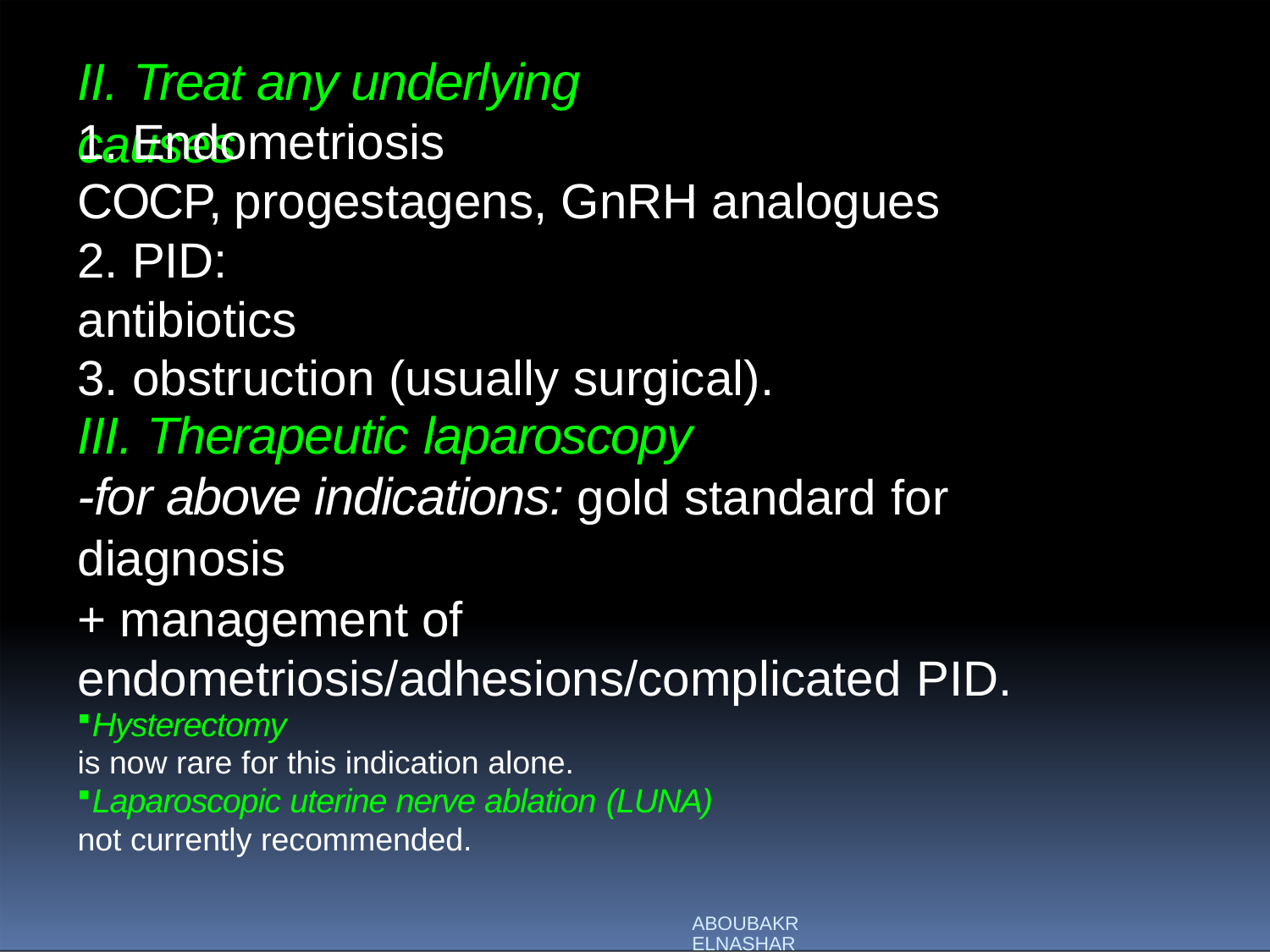

# II. Treat any underlying causes
Endometriosis
COCP, progestagens, GnRH analogues
PID:
antibiotics
obstruction (usually surgical).
III. Therapeutic laparoscopy
-for above indications: gold standard for diagnosis
+ management of  endometriosis/adhesions/complicated PID.
Hysterectomy
is now rare for this indication alone.
Laparoscopic uterine nerve ablation (LUNA)
not currently recommended.
ABOUBAKR ELNASHAR